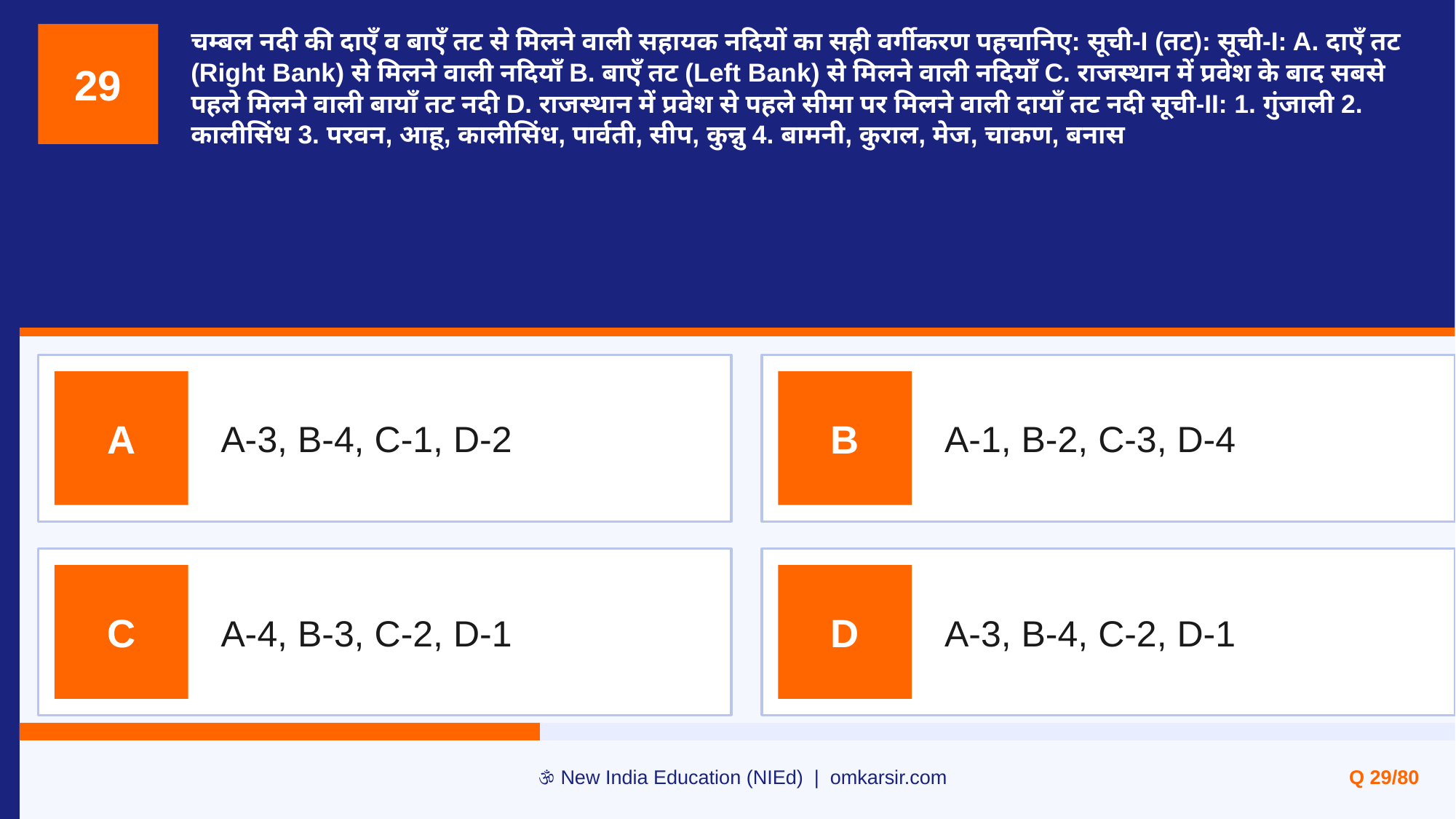

चम्बल नदी की दाएँ व बाएँ तट से मिलने वाली सहायक नदियों का सही वर्गीकरण पहचानिए: सूची-I (तट): सूची-I: A. दाएँ तट (Right Bank) से मिलने वाली नदियाँ B. बाएँ तट (Left Bank) से मिलने वाली नदियाँ C. राजस्थान में प्रवेश के बाद सबसे पहले मिलने वाली बायाँ तट नदी D. राजस्थान में प्रवेश से पहले सीमा पर मिलने वाली दायाँ तट नदी सूची-II: 1. गुंजाली 2. कालीसिंध 3. परवन, आहू, कालीसिंध, पार्वती, सीप, कुन्नु 4. बामनी, कुराल, मेज, चाकण, बनास
29

A-3, B-4, C-1, D-2
A-1, B-2, C-3, D-4
A
B

A-4, B-3, C-2, D-1
A-3, B-4, C-2, D-1
C
D

🕉️ New India Education (NIEd)  |  omkarsir.com
Q 29/80